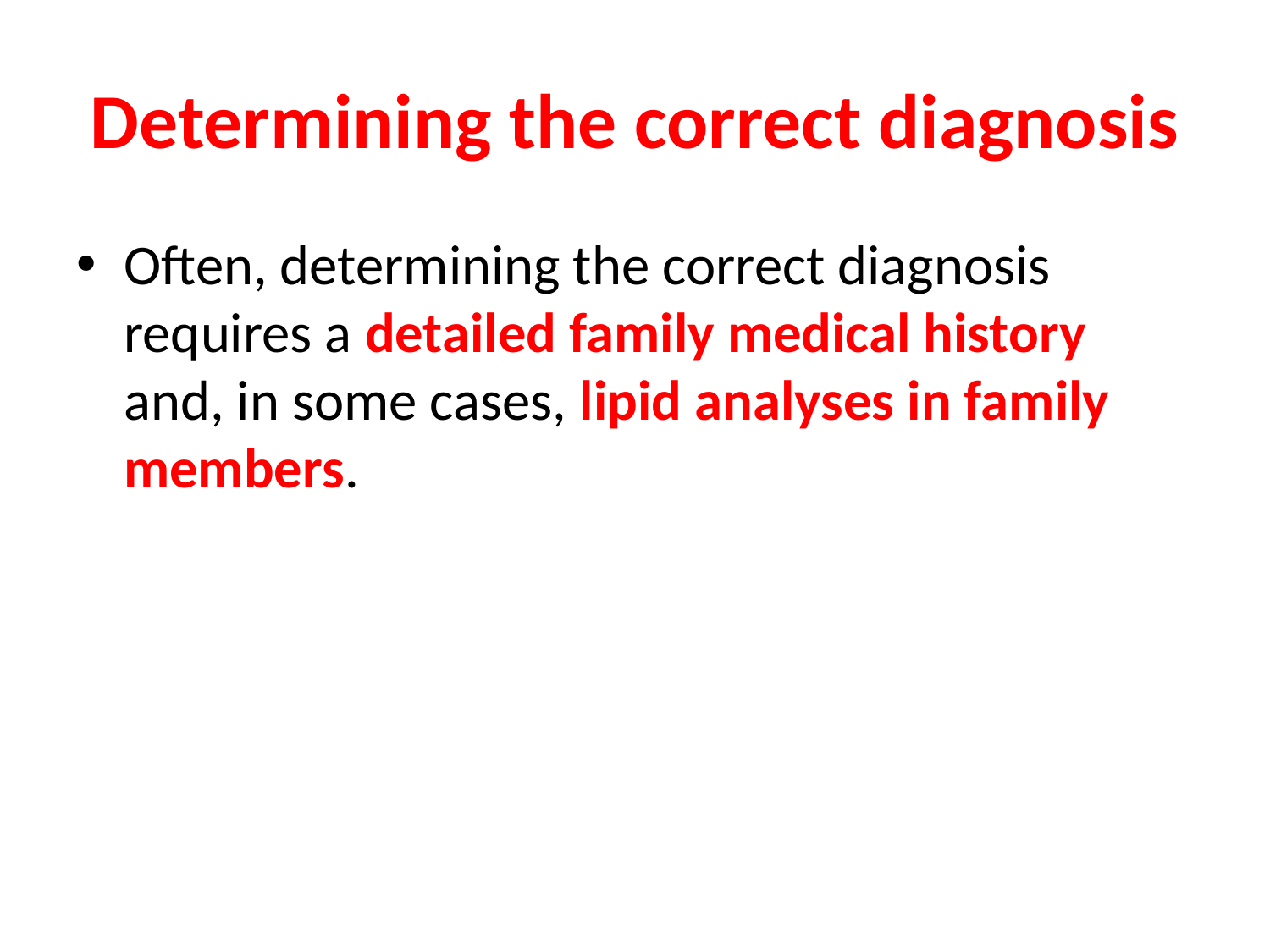

# Determining the correct diagnosis
Often, determining the correct diagnosis requires a detailed family medical history and, in some cases, lipid analyses in family members.